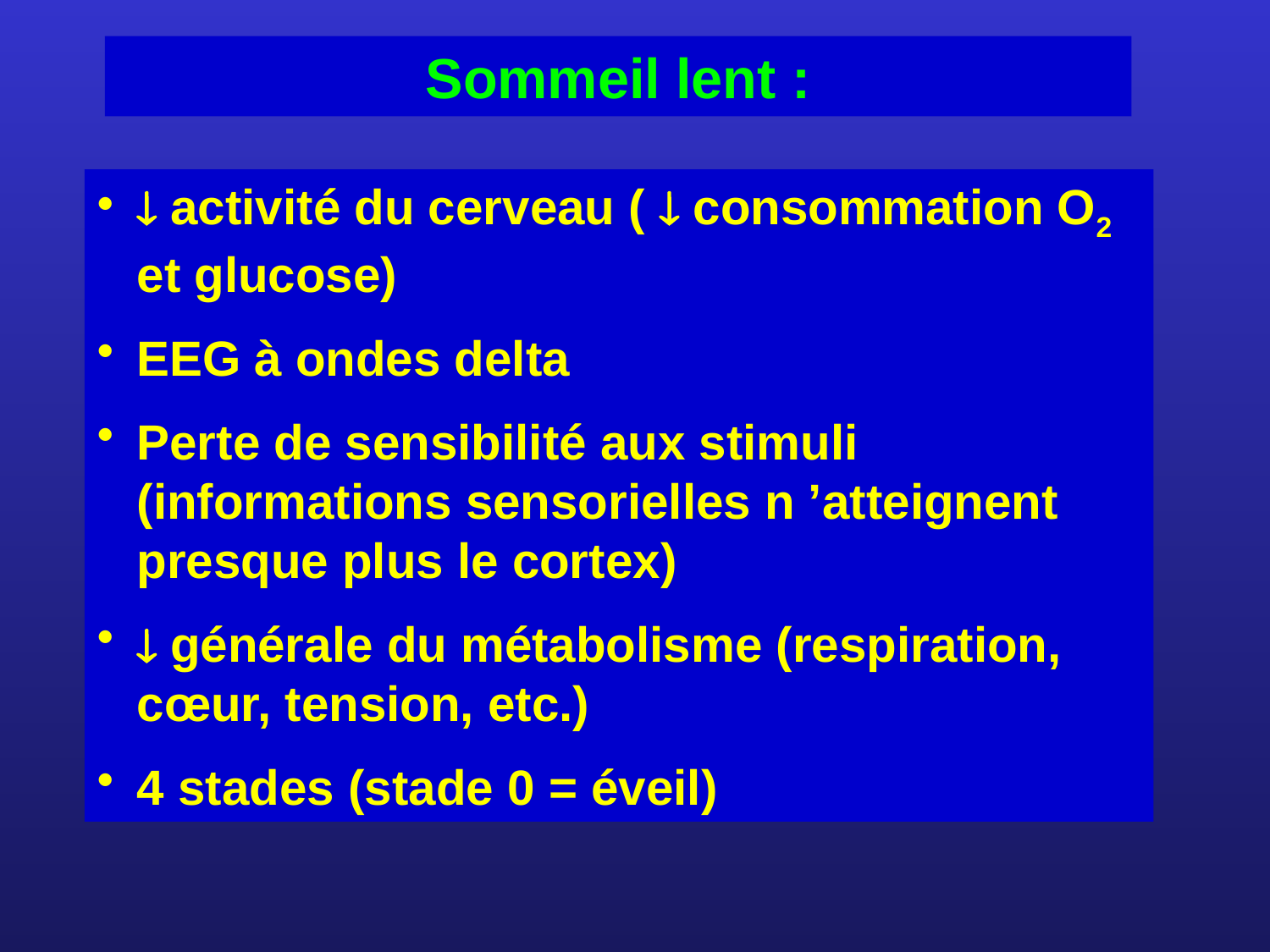

Sommeil lent :
↓ activité du cerveau ( ↓ consommation O2 et glucose)
EEG à ondes delta
Perte de sensibilité aux stimuli (informations sensorielles n ’atteignent presque plus le cortex)
↓ générale du métabolisme (respiration, cœur, tension, etc.)
4 stades (stade 0 = éveil)